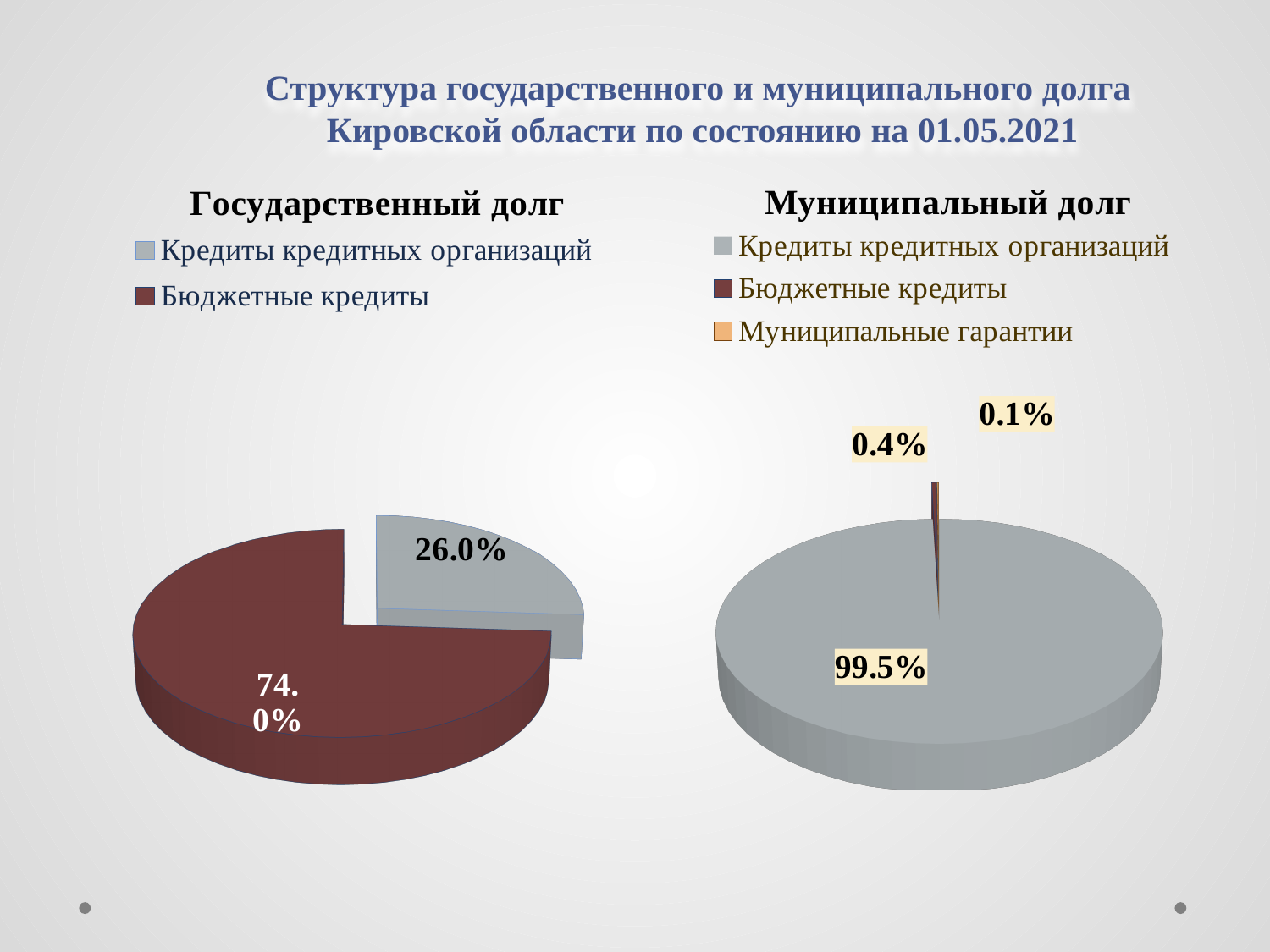

# Структура государственного и муниципального долга Кировской области по состоянию на 01.05.2021

[unsupported chart]

[unsupported chart]